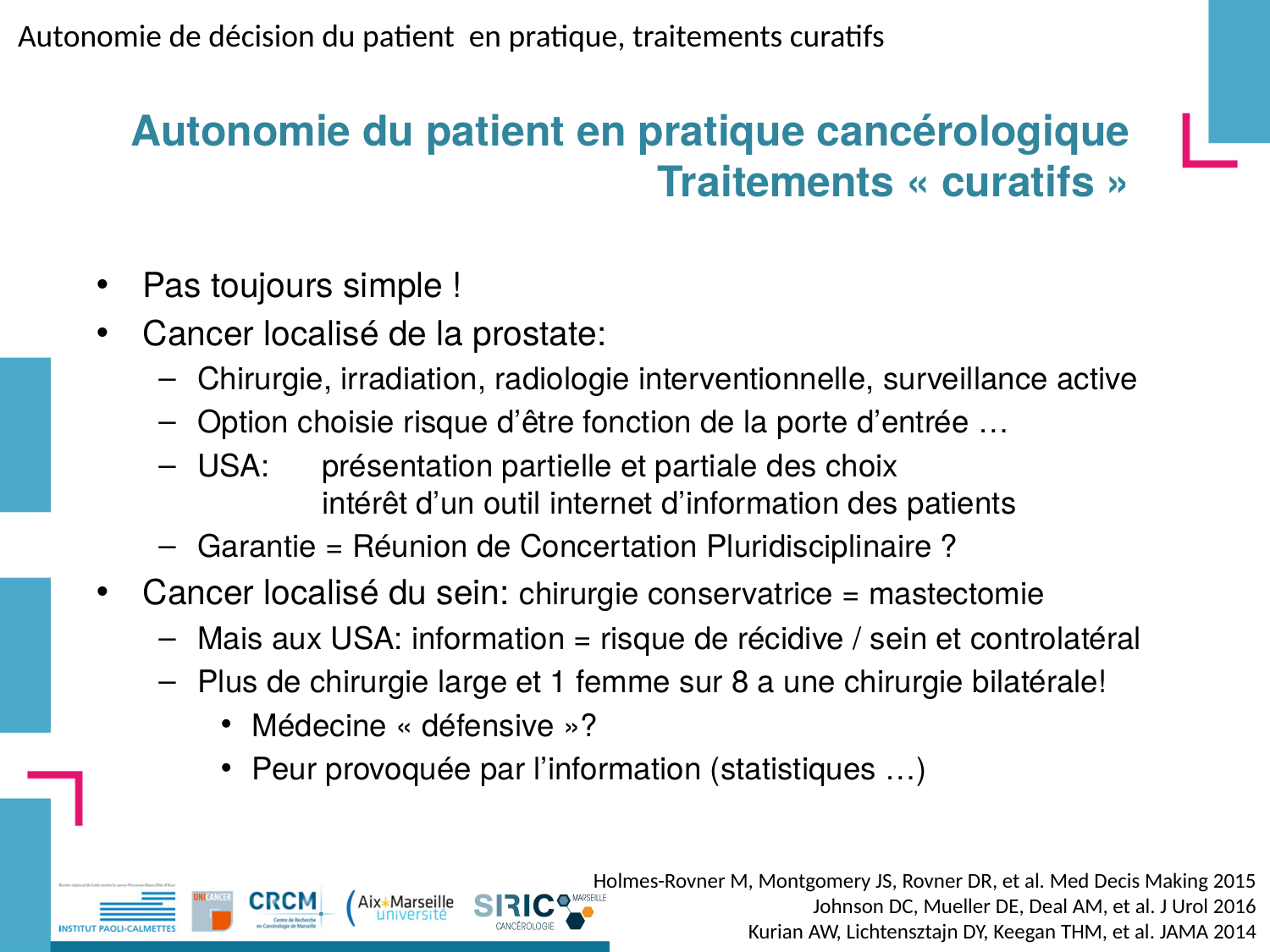

Autonomie de décision du patient  en pratique, traitements curatifs
Autonomie du patient en pratique cancérologique
Traitements « curatifs »
Pas toujours simple !
Cancer localisé de la prostate:
Chirurgie, irradiation, radiologie interventionnelle, surveillance active
Option choisie risque d’être fonction de la porte d’entrée …
USA:		présentation partielle et partiale des choix
			intérêt d’un outil internet d’information des patients
Garantie = Réunion de Concertation Pluridisciplinaire ?
Cancer localisé du sein: chirurgie conservatrice = mastectomie
Mais aux USA: information = risque de récidive / sein et controlatéral
Plus de chirurgie large et 1 femme sur 8 a une chirurgie bilatérale!
Médecine « défensive »?
Peur provoquée par l’information (statistiques …)

Holmes-Rovner M, Montgomery JS, Rovner DR, et al. Med Decis Making 2015
Johnson DC, Mueller DE, Deal AM, et al. J Urol 2016
Kurian AW, Lichtensztajn DY, Keegan THM, et al. JAMA 2014